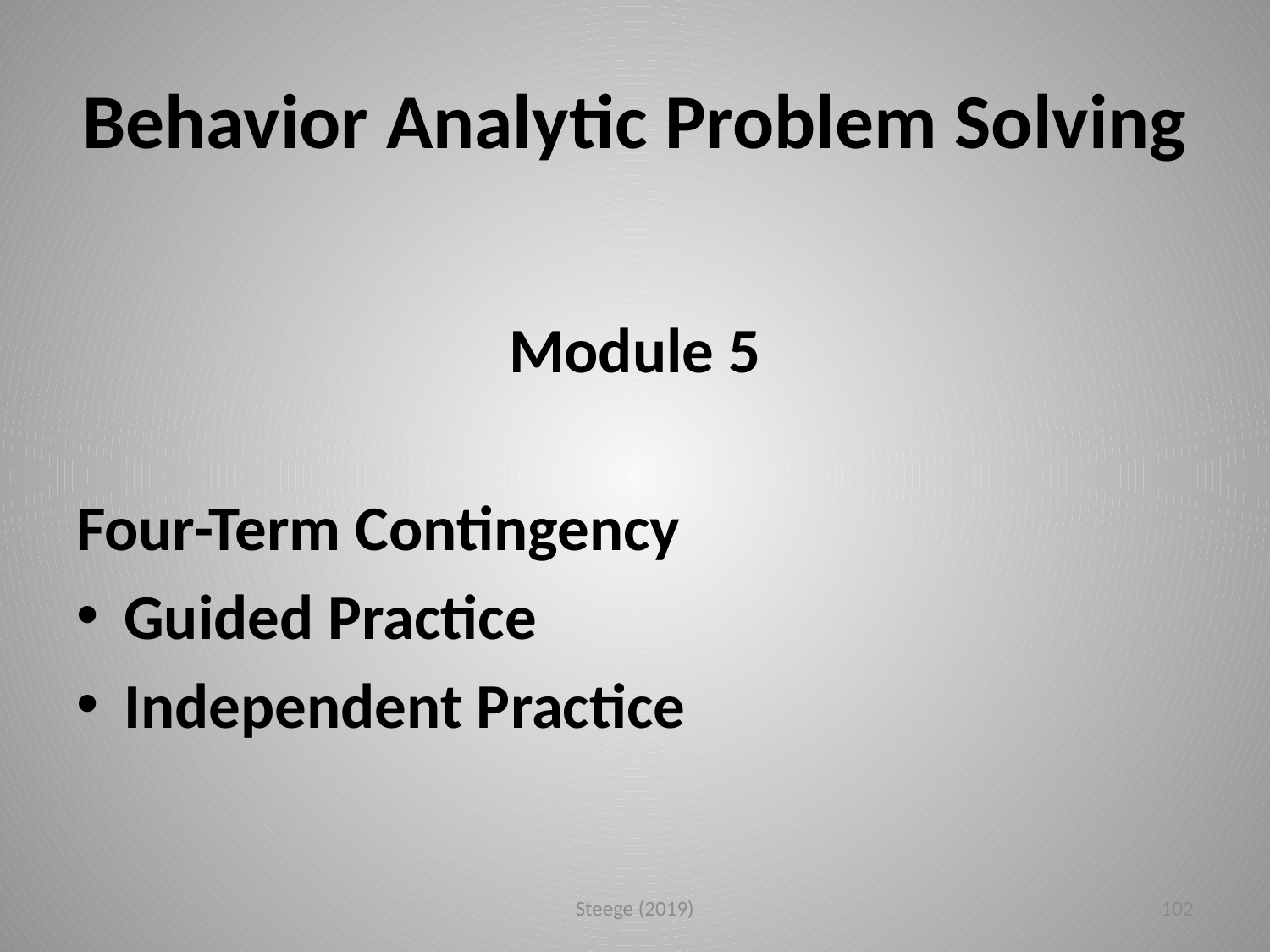

# Behavior Analytic Problem Solving

Module 5

Four-Term Contingency
Guided Practice
Independent Practice
Steege (2019)
102